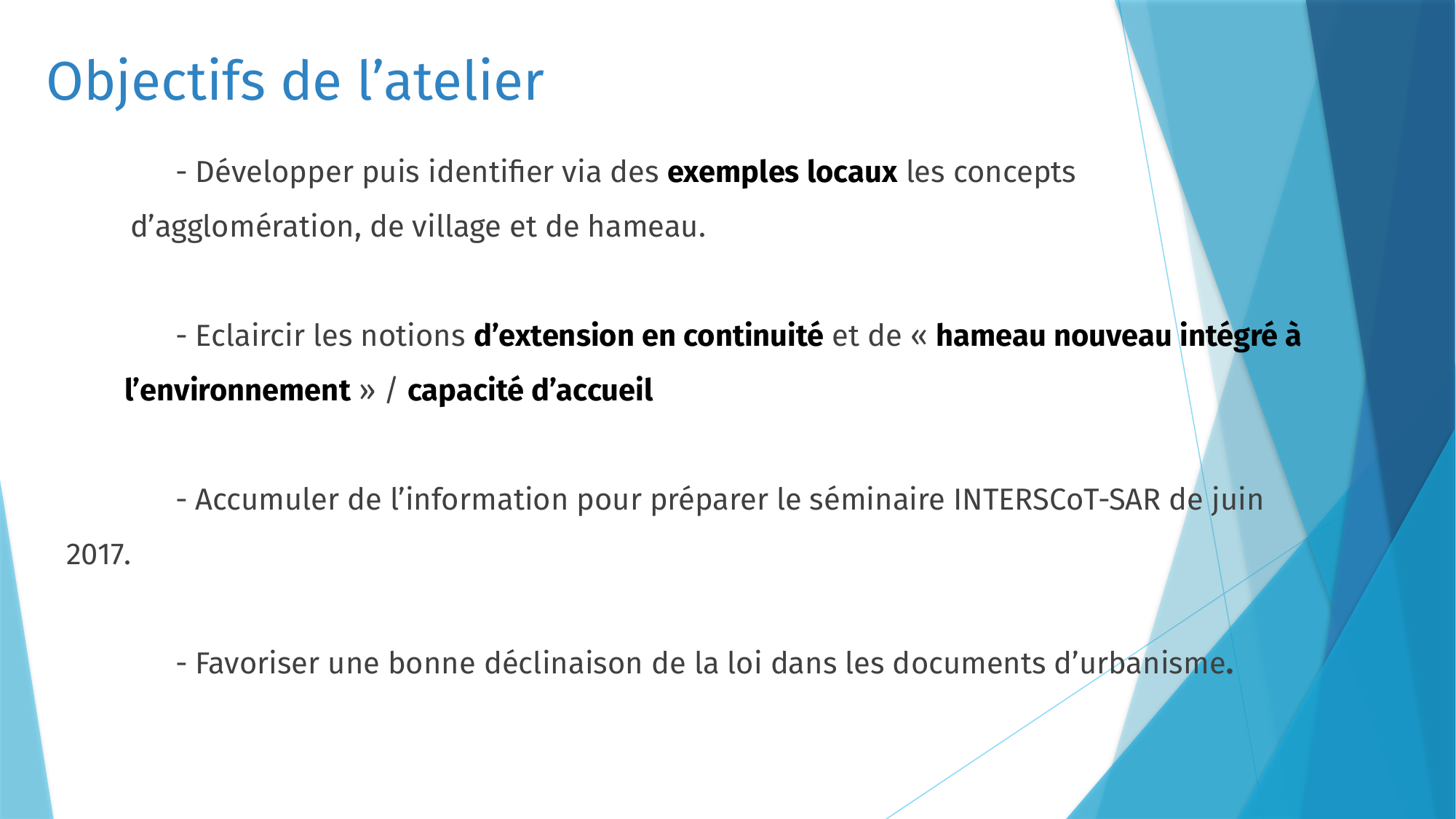

Objectifs de l’atelier
	- Développer puis identifier via des exemples locaux les concepts
        d’agglomération, de village et de hameau.

	- Eclaircir les notions d’extension en continuité et de « hameau nouveau intégré à
        l’environnement » / capacité d’accueil

	- Accumuler de l’information pour préparer le séminaire INTERSCoT-SAR de juin 2017.

	- Favoriser une bonne déclinaison de la loi dans les documents d’urbanisme.